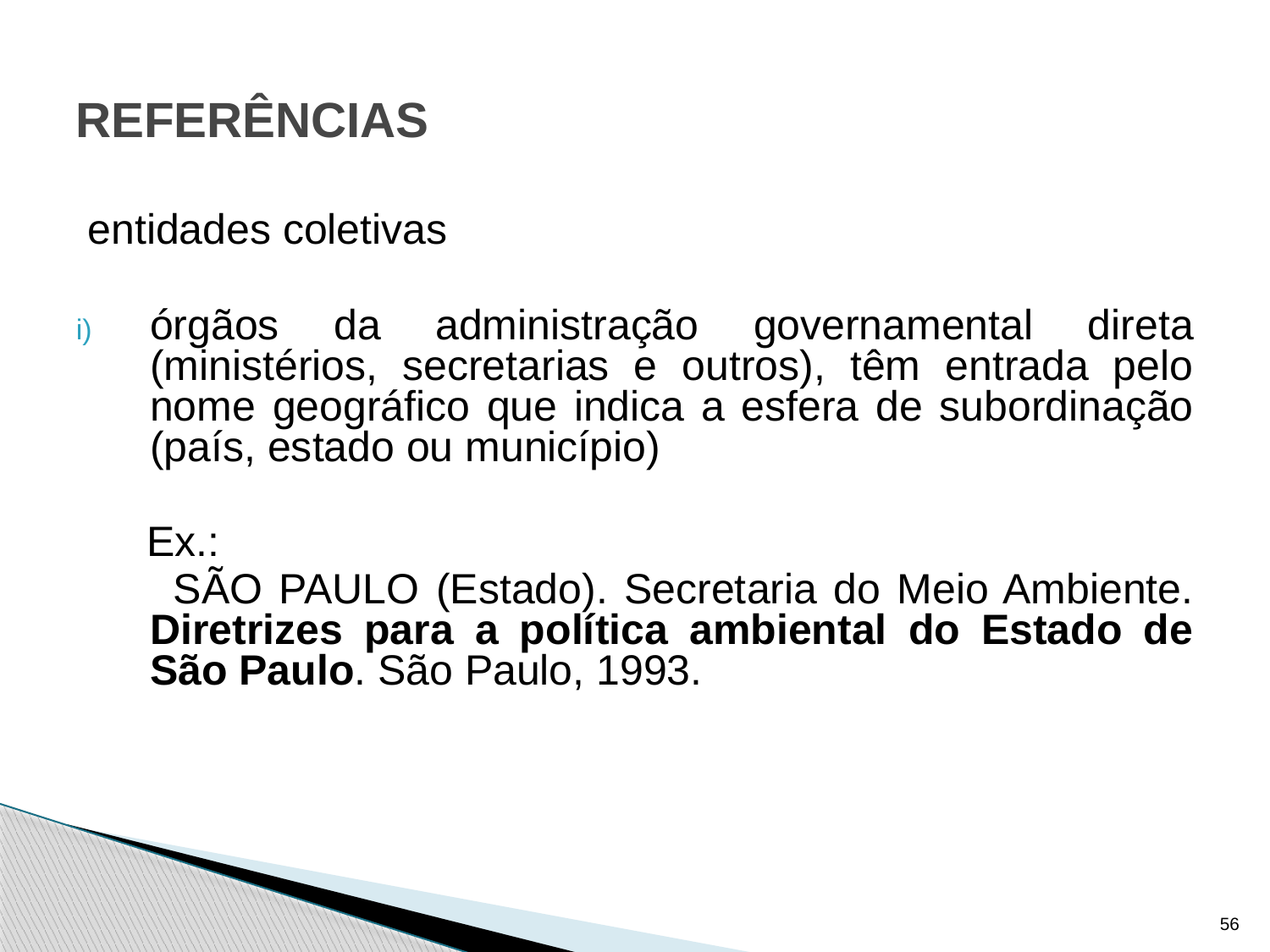

# REFERÊNCIAS
 entidades coletivas

órgãos da administração governamental direta (ministérios, secretarias e outros), têm entrada pelo nome geográfico que indica a esfera de subordinação (país, estado ou município)

      Ex.:
     	SÃO PAULO (Estado). Secretaria do Meio Ambiente. Diretrizes para a política ambiental do Estado de São Paulo. São Paulo, 1993.

56